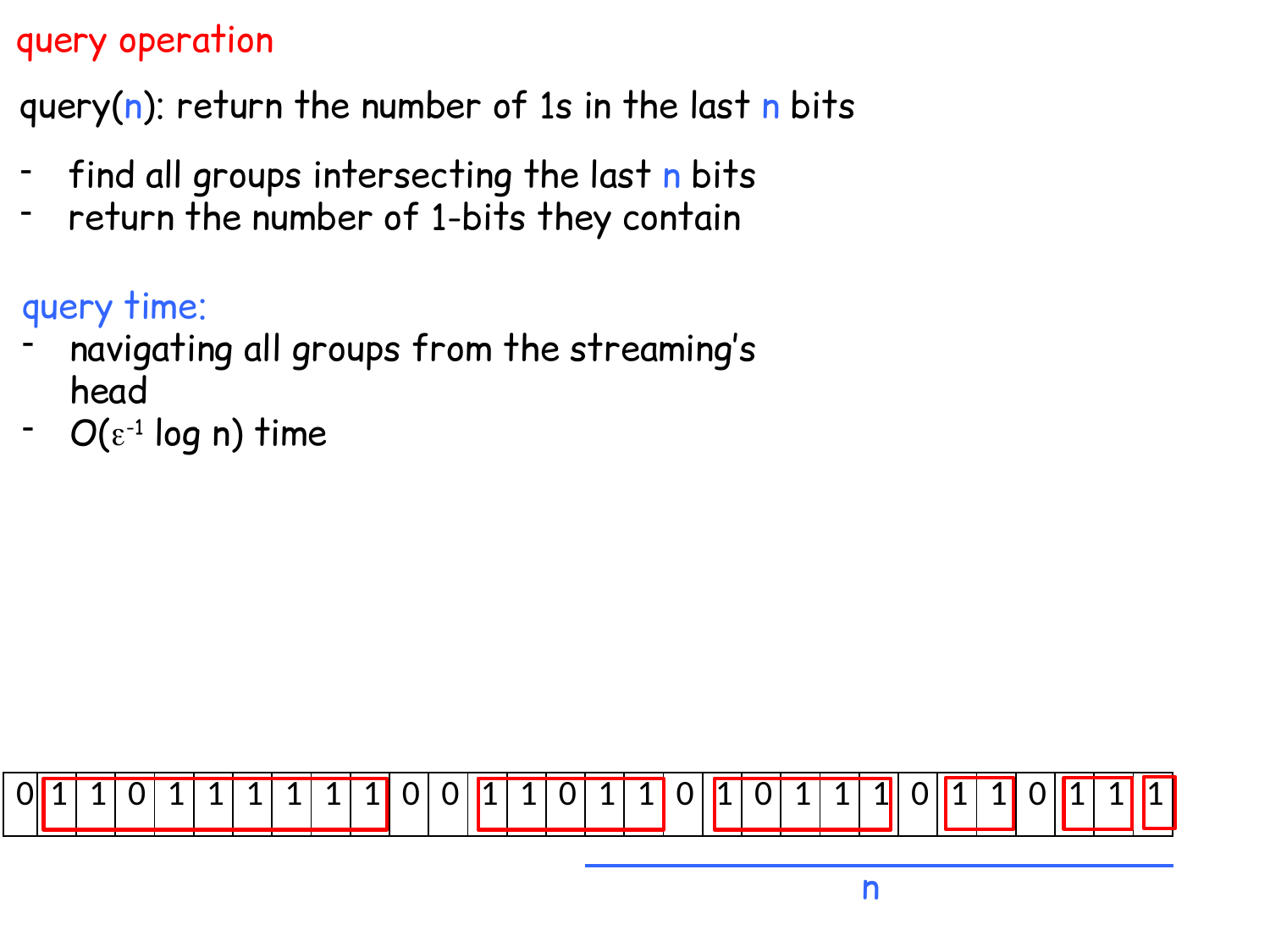

query operation
query(n): return the number of 1s in the last n bits
find all groups intersecting the last n bits
return the number of 1-bits they contain
query time:
navigating all groups from the streaming’s head
O(ε-1 log n) time
| 0 | 1 | 1 | 0 | 1 | 1 | 1 | 1 | 1 | 1 | 0 | 0 | 1 | 1 | 0 | 1 | 1 | 0 | 1 | 0 | 1 | 1 | 1 | 0 | 1 | 1 | 0 | 1 | 1 | 1 |
| --- | --- | --- | --- | --- | --- | --- | --- | --- | --- | --- | --- | --- | --- | --- | --- | --- | --- | --- | --- | --- | --- | --- | --- | --- | --- | --- | --- | --- | --- |

n